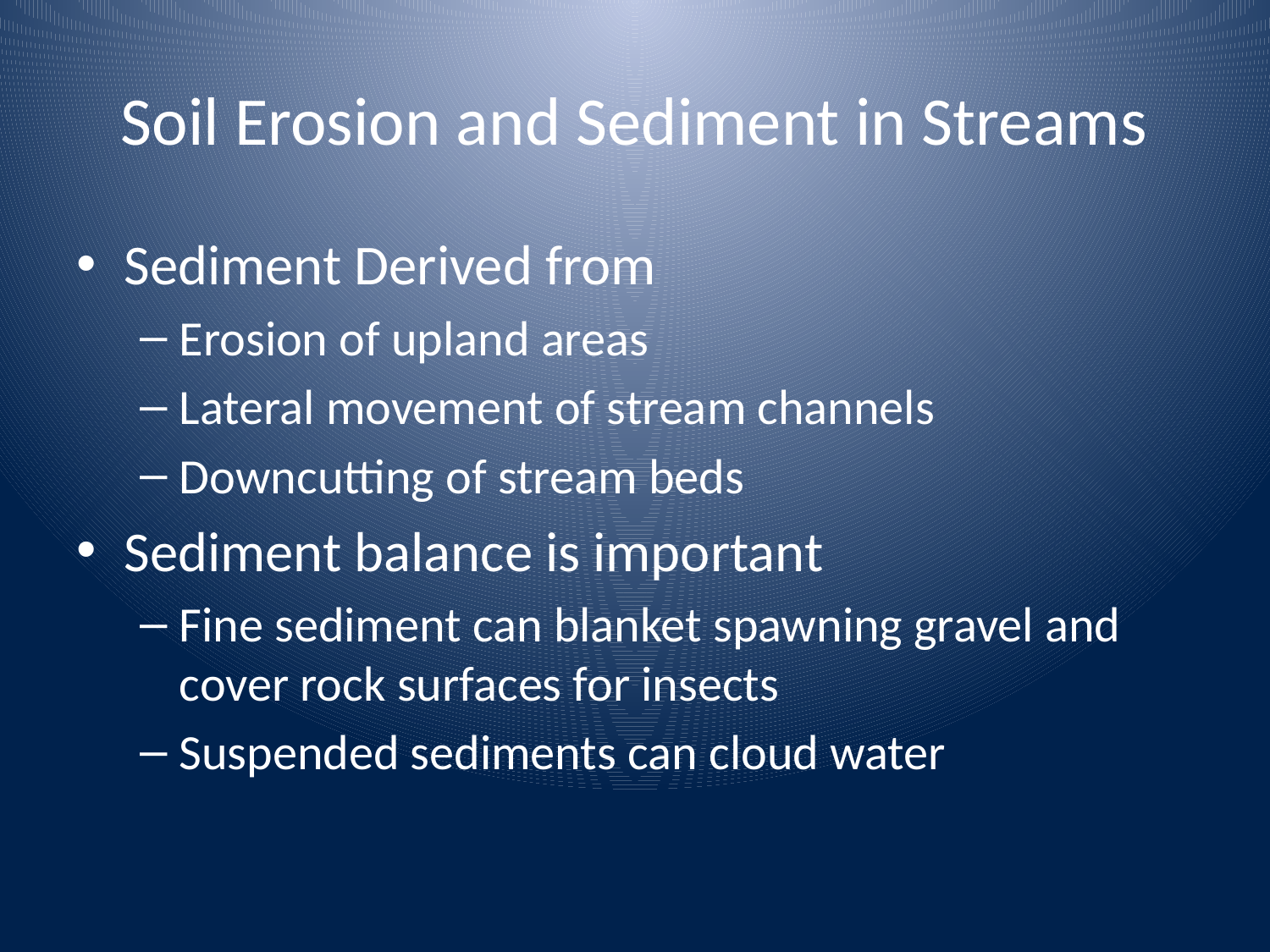

# Soil Erosion and Sediment in Streams
Sediment Derived from
Erosion of upland areas
Lateral movement of stream channels
Downcutting of stream beds
Sediment balance is important
Fine sediment can blanket spawning gravel and cover rock surfaces for insects
Suspended sediments can cloud water